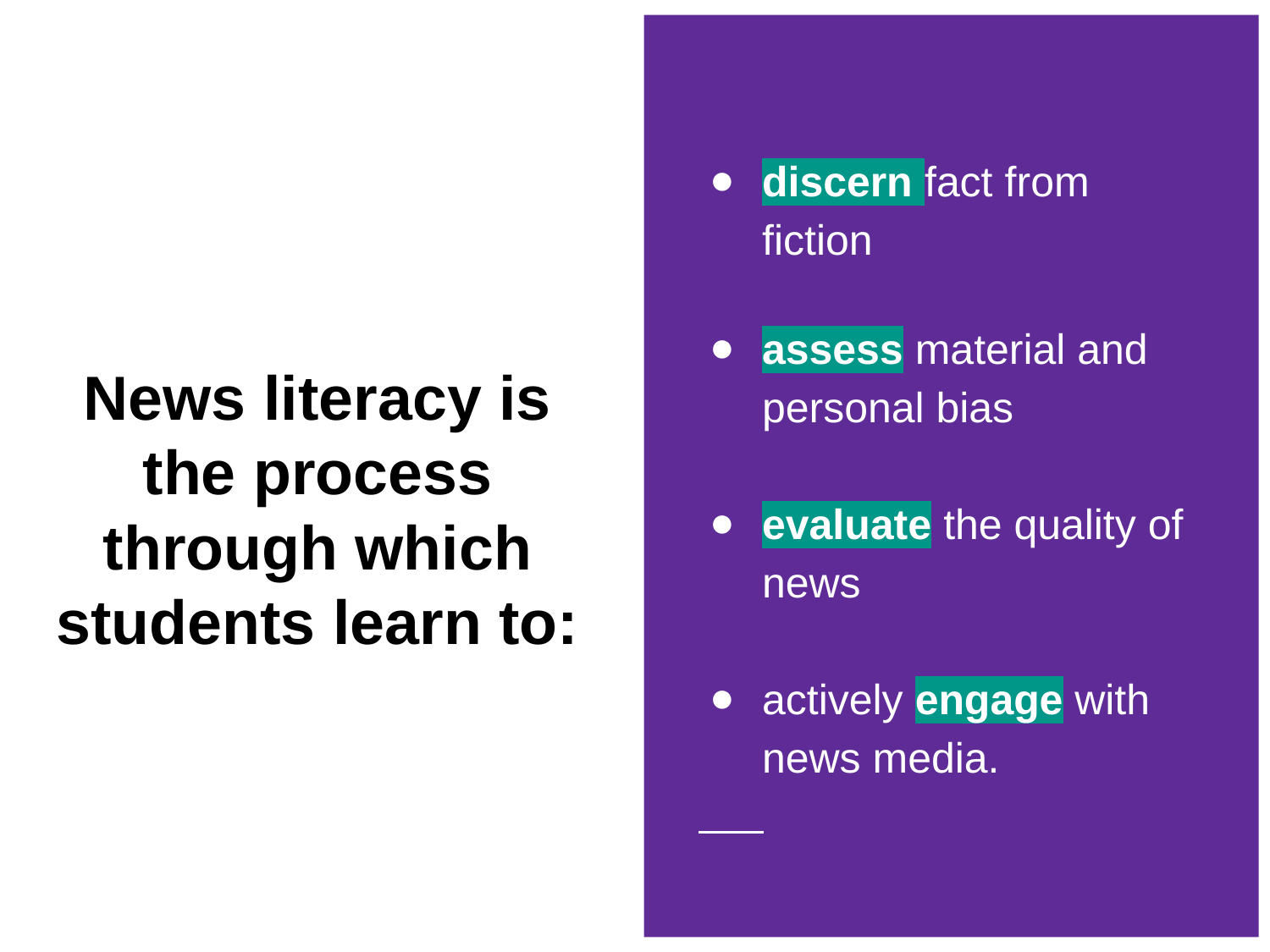

discern fact from fiction
assess material and personal bias
evaluate the quality of news
actively engage with news media.

# News literacy is the process through which students learn to: